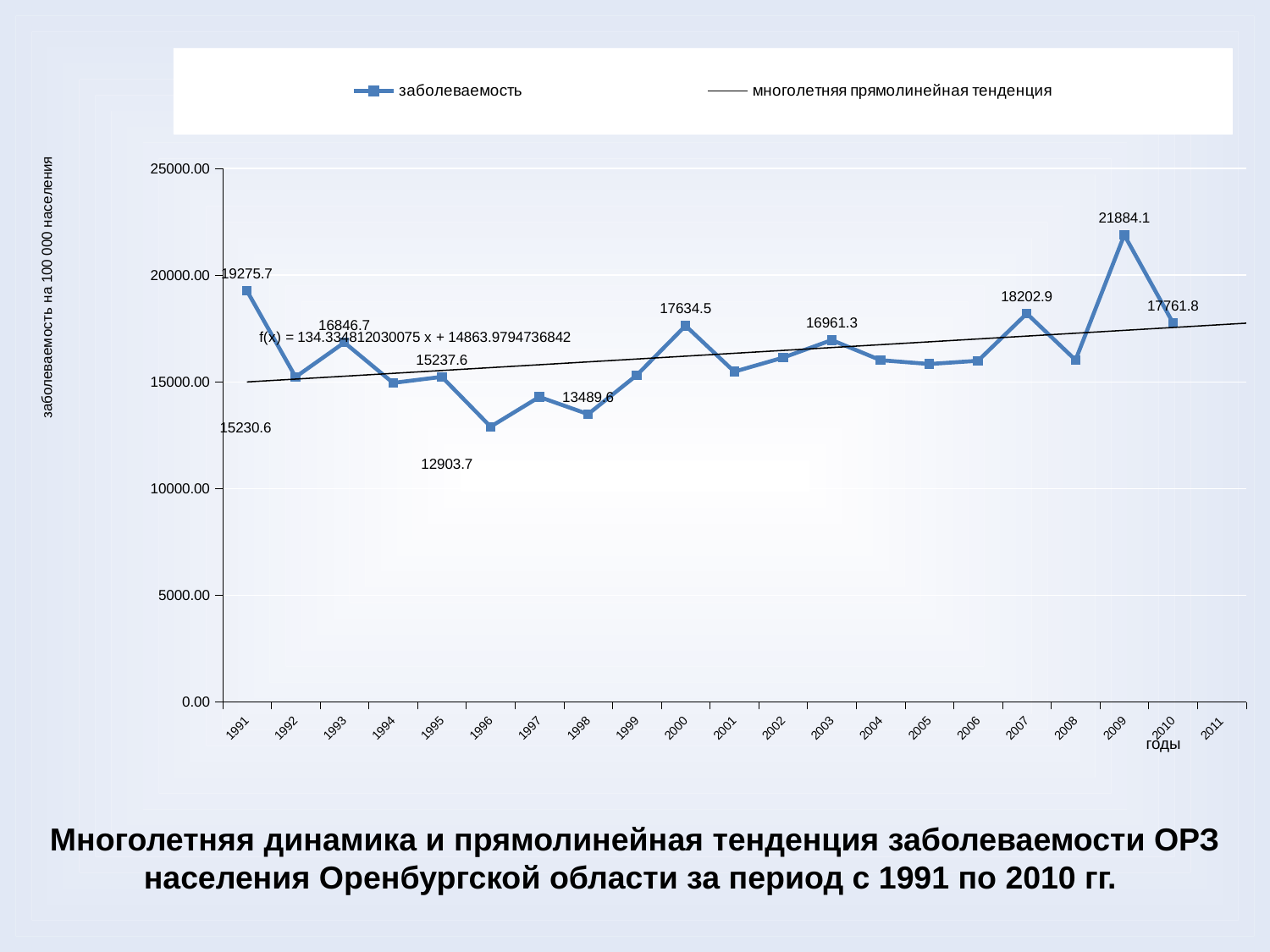

[unsupported chart]

годы
Многолетняя динамика и прямолинейная тенденция заболеваемости ОРЗ населения Оренбургской области за период с 1991 по 2010 гг.